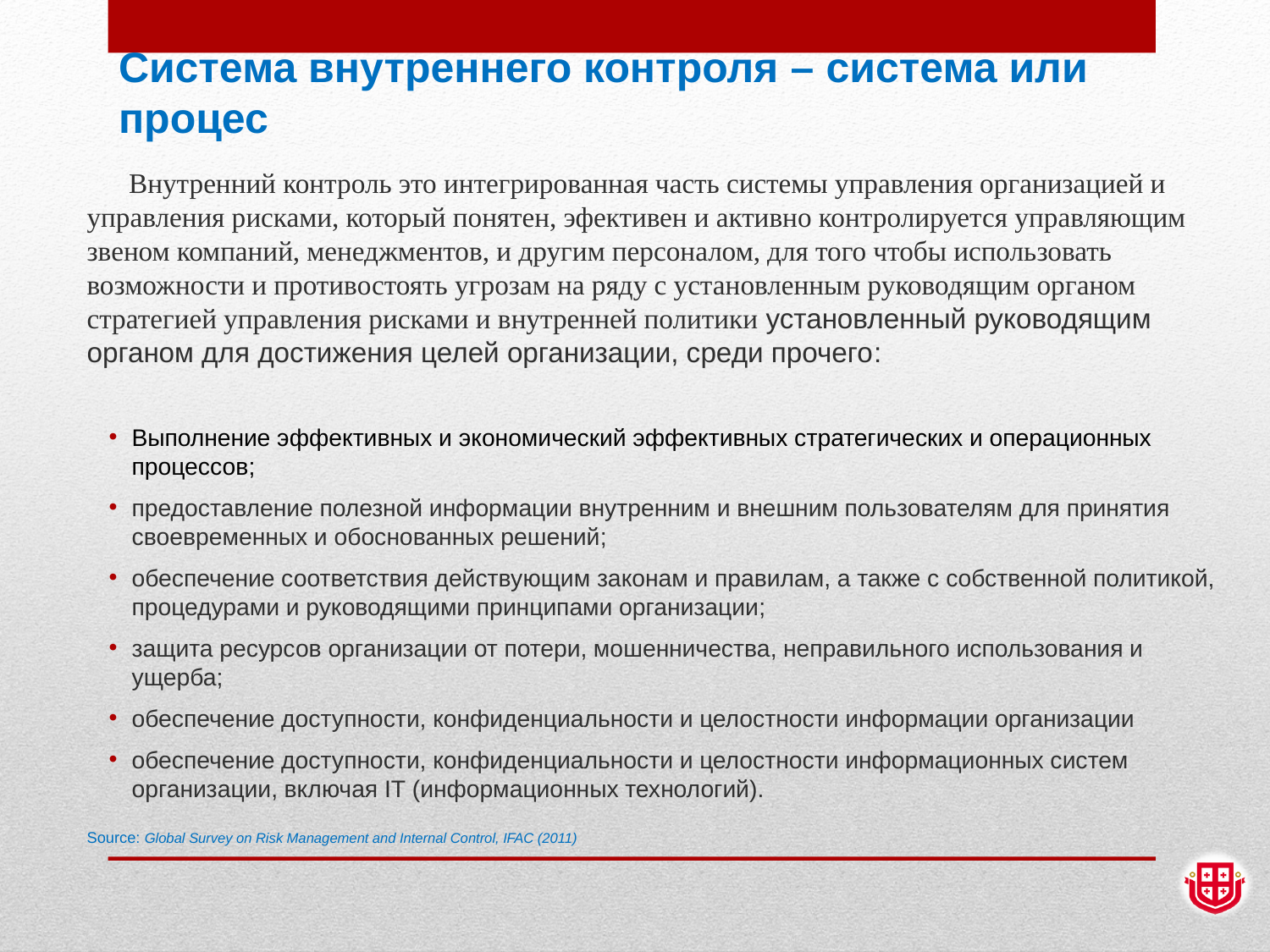

# Система внутреннего контроля – система или процес
      Внутренний контроль это интегрированная часть системы управления организацией и управления рисками, который понятен, эфективен и активно контролируется управляющим звеном компаний, менеджментов, и другим персоналом, для того чтобы использовать возможности и противостоять угрозам на ряду с установленным руководящим органом  стратегией управления рисками и внутренней политики установленный руководящим органом для достижения целей организации, среди прочего:

Выполнение эффективных и экономический эффективных стратегических и операционных процессов;
предоставление полезной информации внутренним и внешним пользователям для принятия своевременных и обоснованных решений;
обеспечение соответствия действующим законам и правилам, а также с собственной политикой, процедурами и руководящими принципами организации;
защита ресурсов организации от потери, мошенничества, неправильного использования и ущерба;
обеспечение доступности, конфиденциальности и целостности информации организации
обеспечение доступности, конфиденциальности и целостности информационных систем организации, включая IT (информационных технологий).
Source: Global Survey on Risk Management and Internal Control, IFAC (2011)